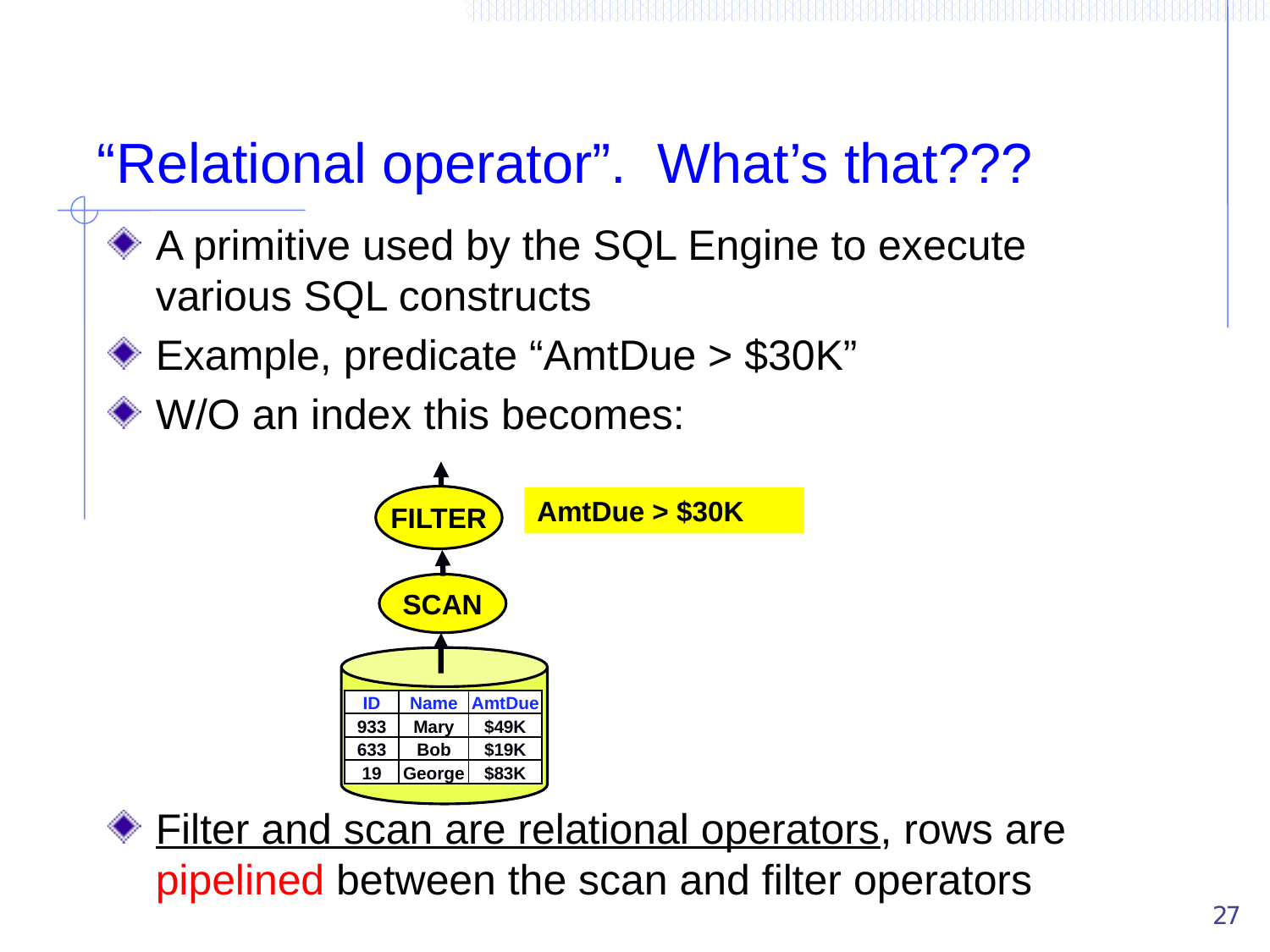

# “Relational operator”.  What’s that???
A primitive used by the SQL Engine to execute various SQL constructs
Example, predicate “AmtDue > $30K”
W/O an index this becomes:

Filter and scan are relational operators, rows are pipelined between the scan and filter operators
FILTER
SCAN
AmtDue > $30K

| ID | Name | AmtDue |
| --- | --- | --- |
| 933 | Mary | $49K |
| 633 | Bob | $19K |
| 19 | George | $83K |
27